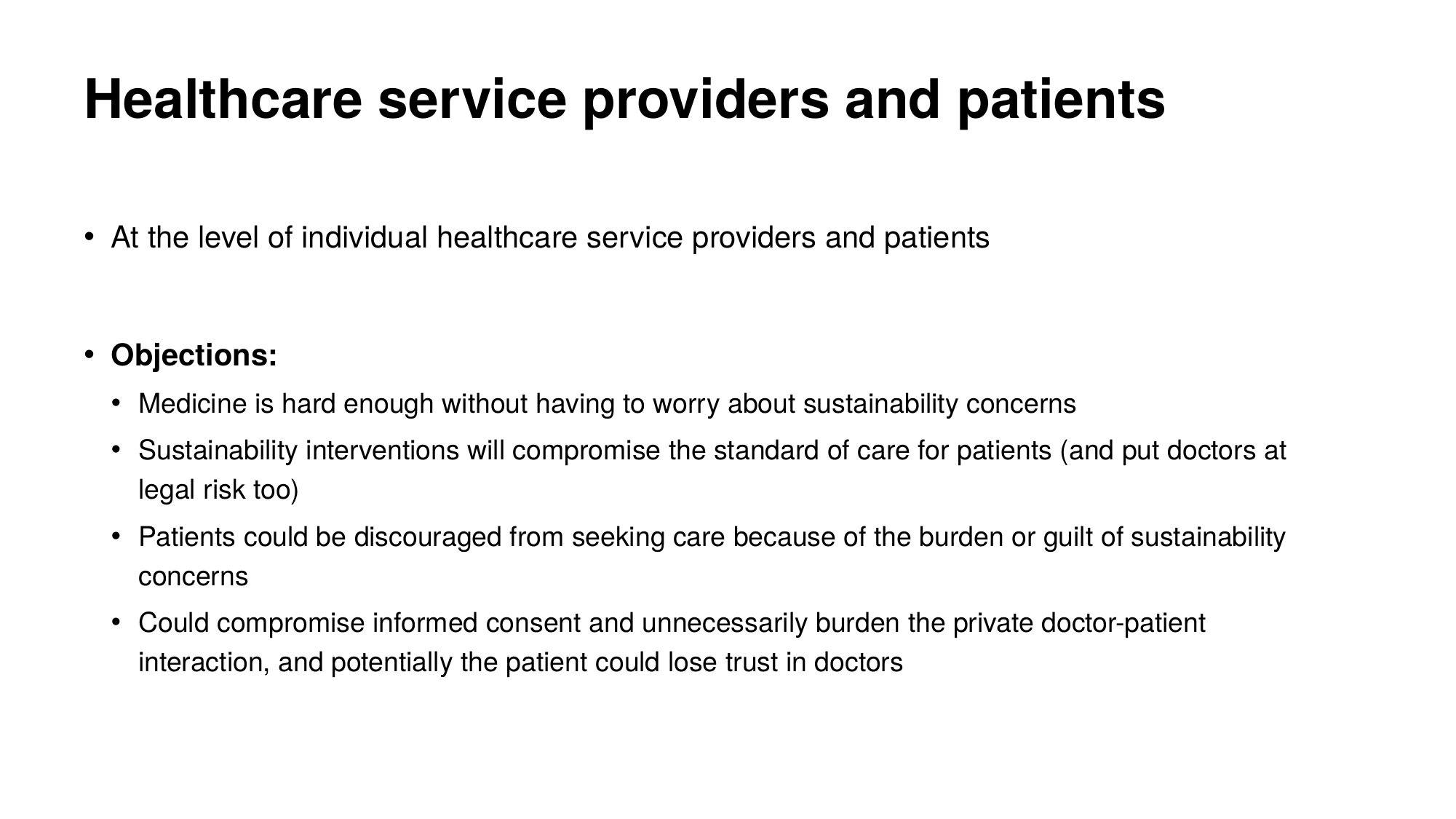

# Healthcare service providers and patients
At the level of individual healthcare service providers and patients

Objections:
Medicine is hard enough without having to worry about sustainability concerns
Sustainability interventions will compromise the standard of care for patients (and put doctors at legal risk too)
Patients could be discouraged from seeking care because of the burden or guilt of sustainability concerns
Could compromise informed consent and unnecessarily burden the private doctor-patient interaction, and potentially the patient could lose trust in doctors